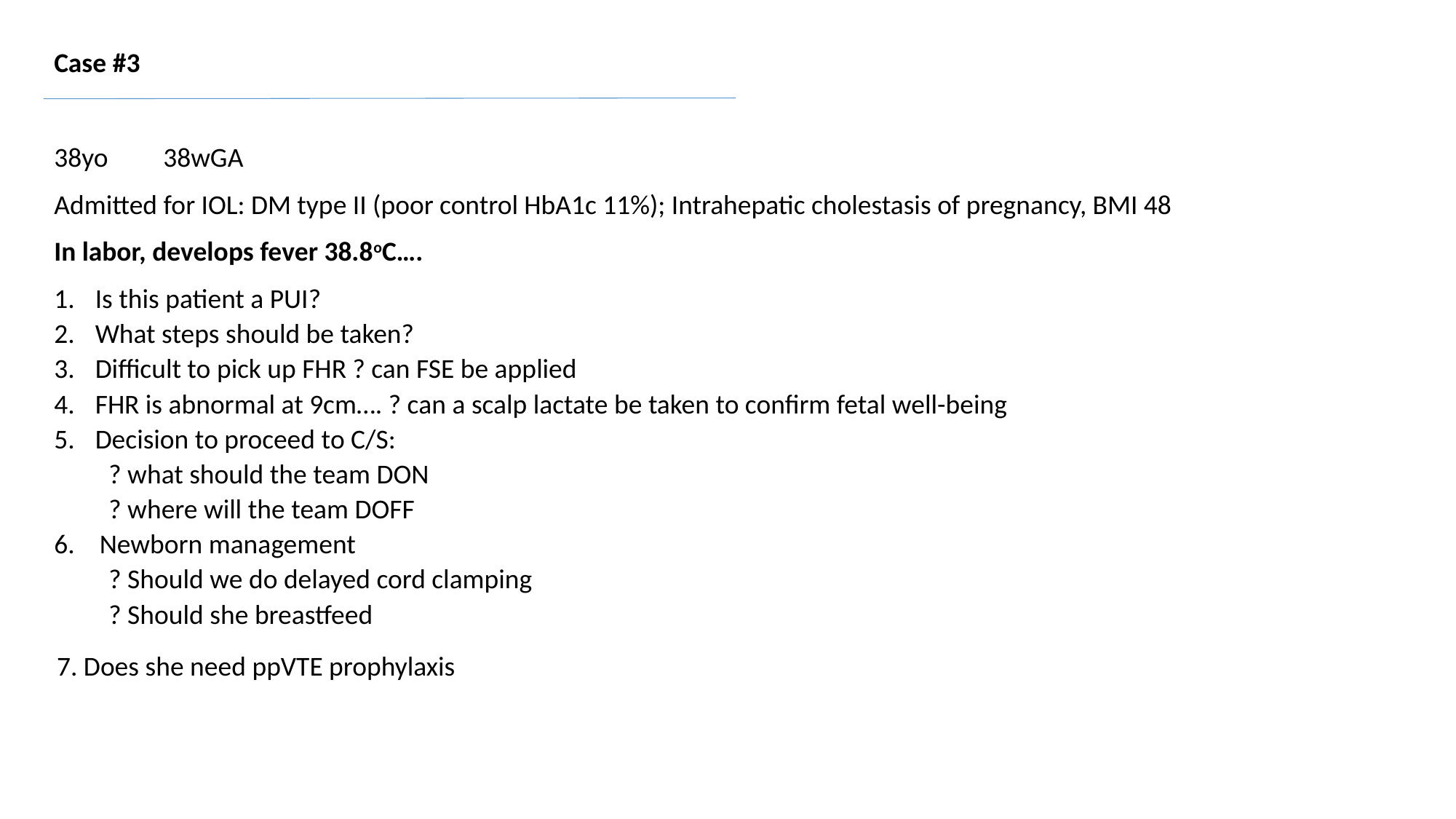

Case #3

38yo	38wGA
Admitted for IOL: DM type II (poor control HbA1c 11%); Intrahepatic cholestasis of pregnancy, BMI 48
In labor, develops fever 38.8oC….
Is this patient a PUI?
What steps should be taken?
Difficult to pick up FHR ? can FSE be applied
FHR is abnormal at 9cm…. ? can a scalp lactate be taken to confirm fetal well-being
Decision to proceed to C/S:
? what should the team DON
? where will the team DOFF
6.    Newborn management
? Should we do delayed cord clamping
? Should she breastfeed
7. Does she need ppVTE prophylaxis